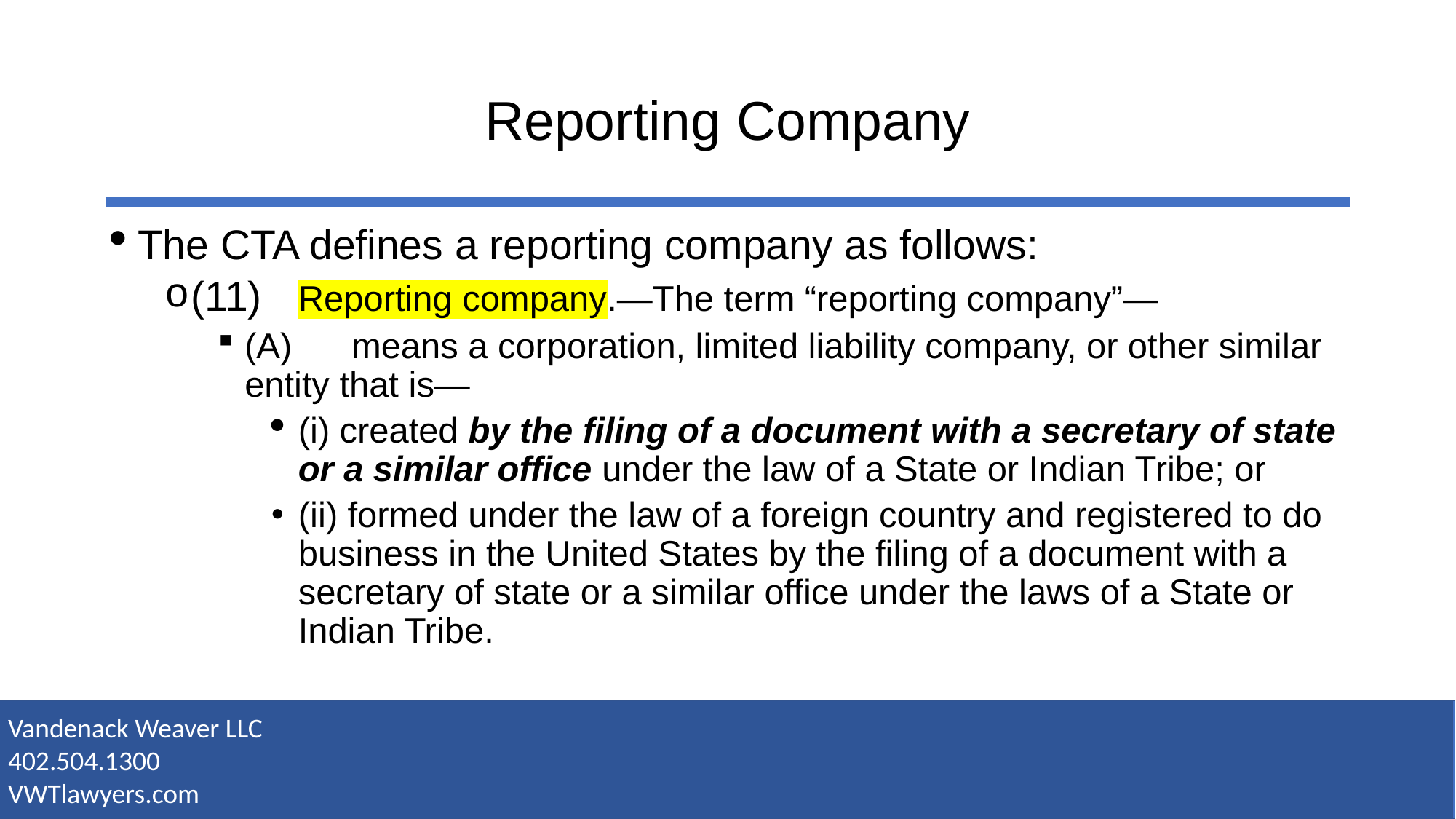

# Reporting Company
The CTA defines a reporting company as follows:
(11) 	Reporting company.—The term “reporting company”—
(A) 	means a corporation, limited liability company, or other similar entity that is—
(i) created by the filing of a document with a secretary of state or a similar office under the law of a State or Indian Tribe; or
(ii) formed under the law of a foreign country and registered to do business in the United States by the filing of a document with a secretary of state or a similar office under the laws of a State or Indian Tribe.

Vandenack Weaver LLC
402.504.1300
VWTlawyers.com